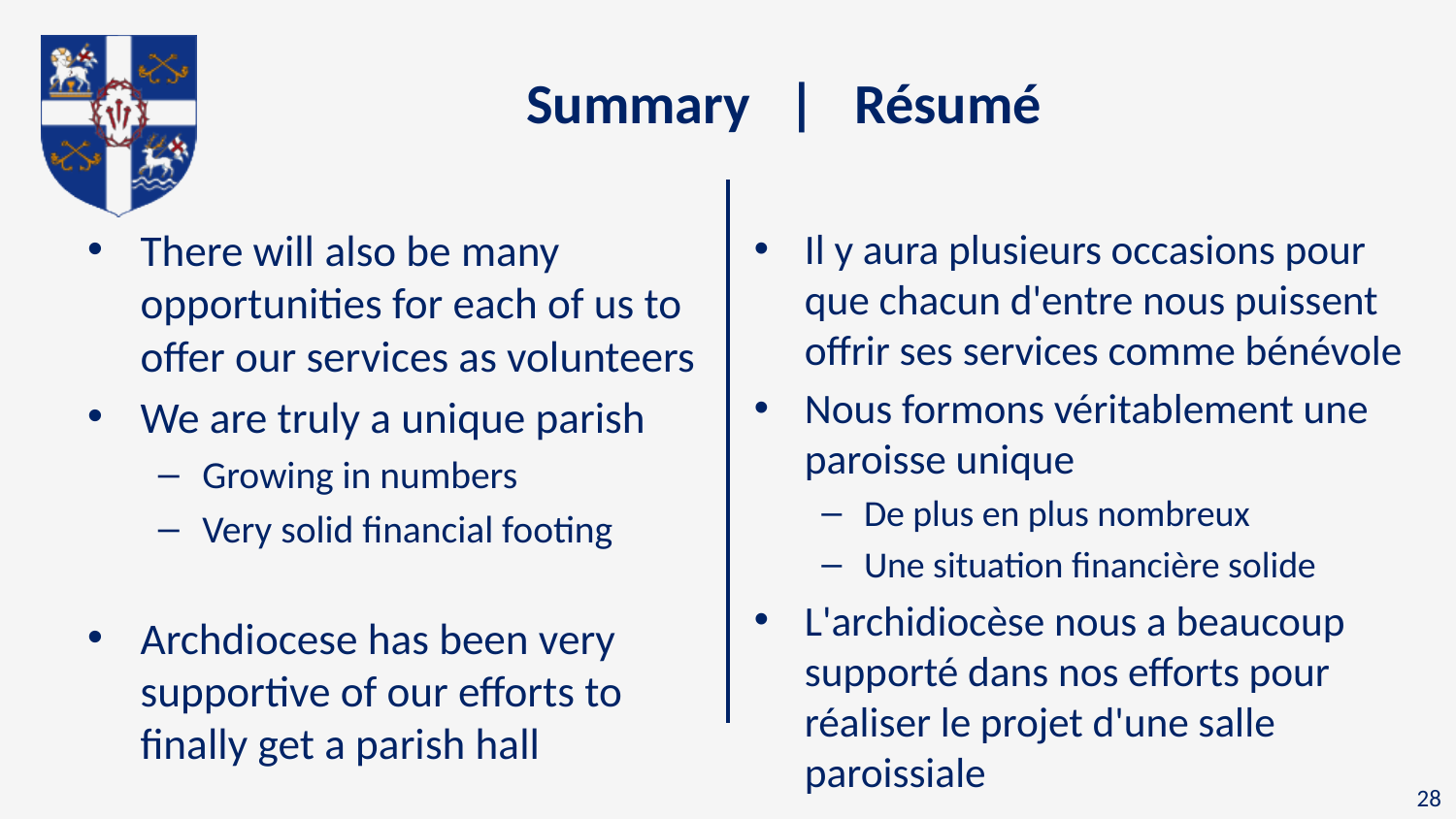

# Summary   |   Résumé
Il y aura plusieurs occasions pour que chacun d'entre nous puissent offrir ses services comme bénévole
Nous formons véritablement une paroisse unique
De plus en plus nombreux
Une situation financière solide
L'archidiocèse nous a beaucoup supporté dans nos efforts pour réaliser le projet d'une salle paroissiale
There will also be many opportunities for each of us to offer our services as volunteers
We are truly a unique parish
Growing in numbers
Very solid financial footing
Archdiocese has been very supportive of our efforts to finally get a parish hall
28